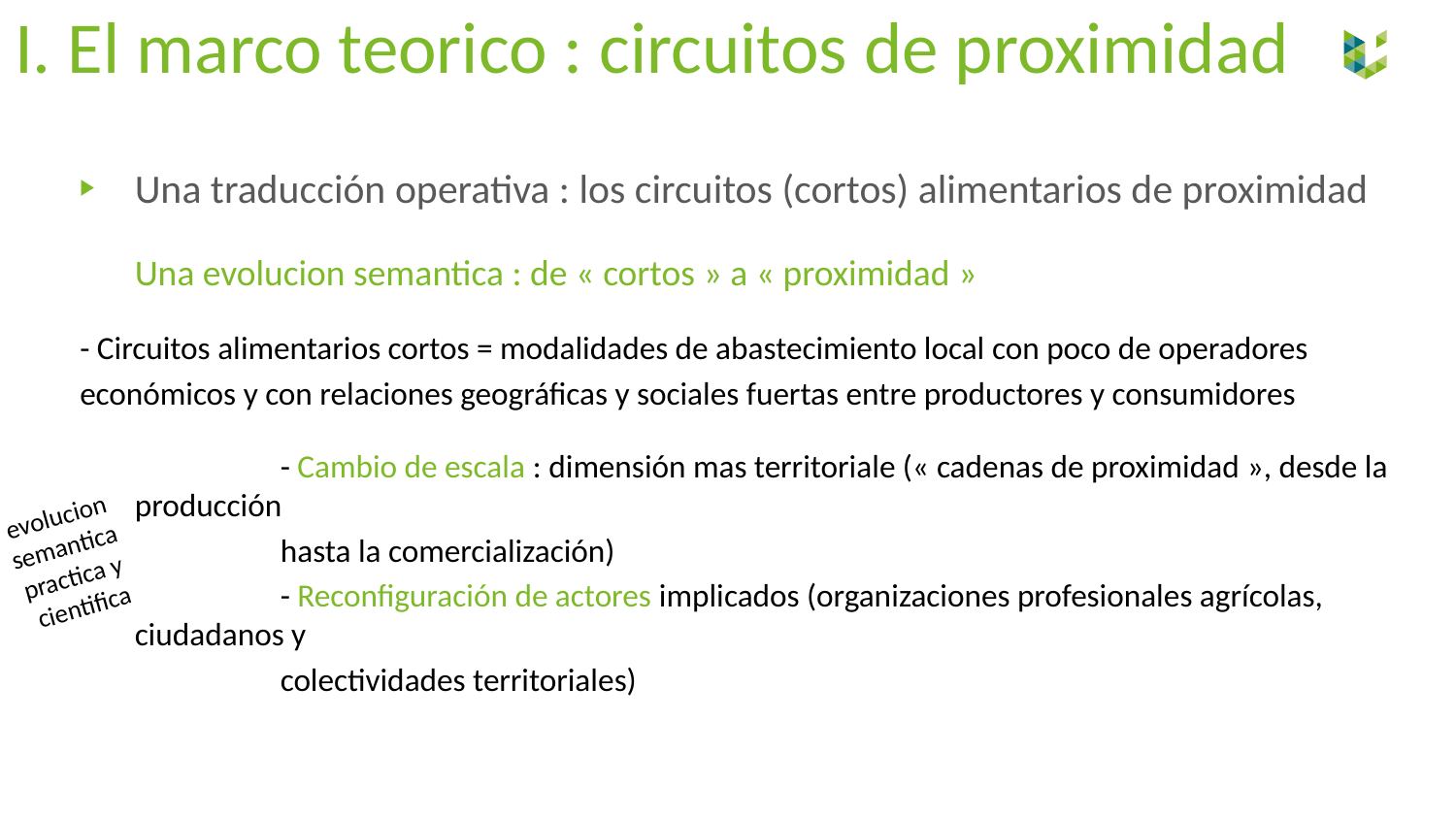

I. El marco teorico : circuitos de proximidad
Una traducción operativa : los circuitos (cortos) alimentarios de proximidad

	Una evolucion semantica : de « cortos » a « proximidad »

- Circuitos alimentarios cortos = modalidades de abastecimiento local con poco de operadores
económicos y con relaciones geográficas y sociales fuertas entre productores y consumidores

		- Cambio de escala : dimensión mas territoriale (« cadenas de proximidad », desde la producción
		hasta la comercialización)
		- Reconfiguración de actores implicados (organizaciones profesionales agrícolas, ciudadanos y
		colectividades territoriales)

evolucion
semantica
practica y
cientifica